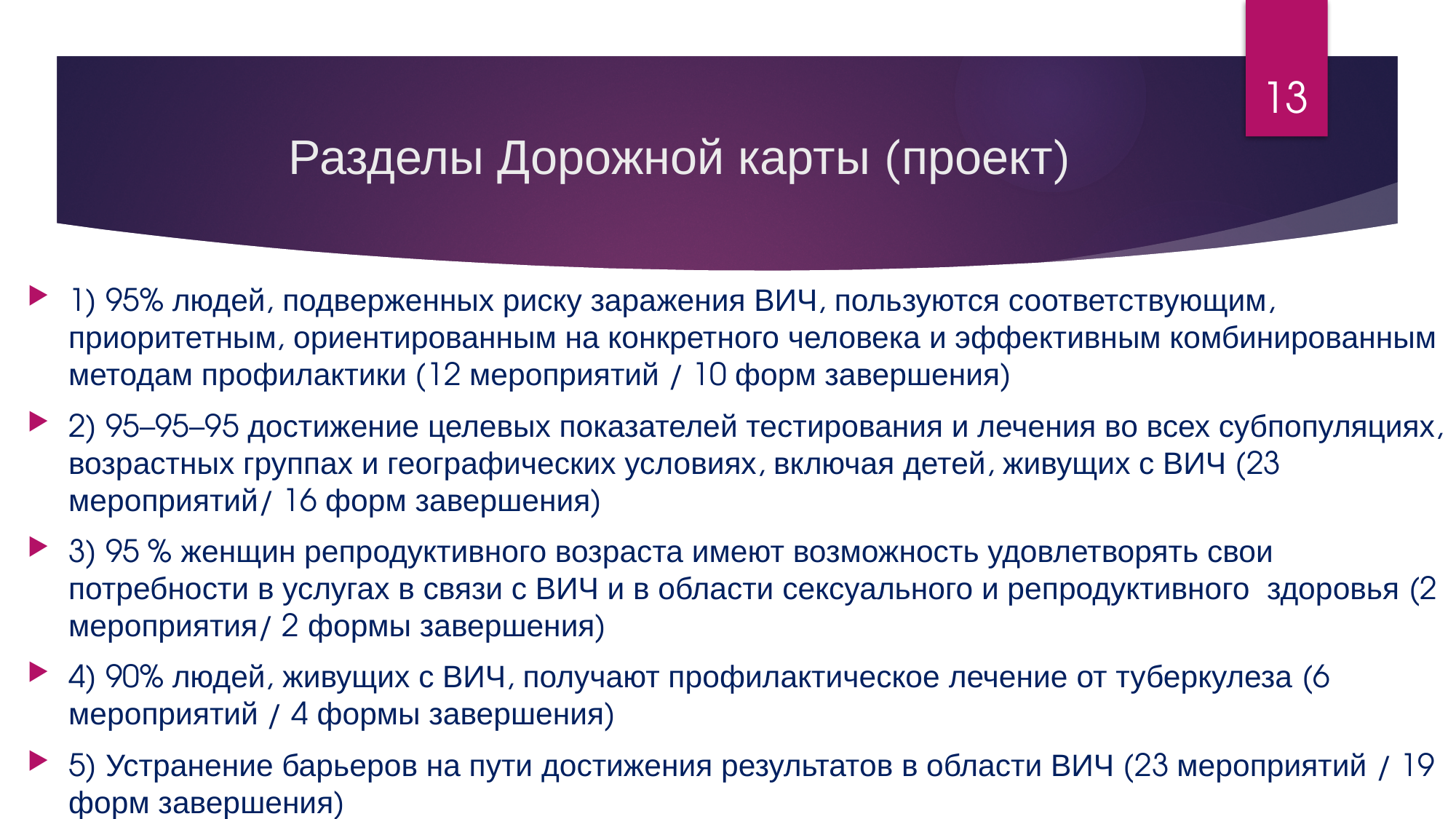

13
# Разделы Дорожной карты (проект)
1) 95% людей, подверженных риску заражения ВИЧ, пользуются соответствующим, приоритетным, ориентированным на конкретного человека и эффективным комбинированным методам профилактики (12 мероприятий / 10 форм завершения)
2) 95–95–95 достижение целевых показателей тестирования и лечения во всех субпопуляциях, возрастных группах и географических условиях, включая детей, живущих с ВИЧ (23 мероприятий/ 16 форм завершения)
3) 95 % женщин репродуктивного возраста имеют возможность удовлетворять свои потребности в услугах в связи с ВИЧ и в области сексуального и репродуктивного  здоровья (2 мероприятия/ 2 формы завершения)
4) 90% людей, живущих с ВИЧ, получают профилактическое лечение от туберкулеза (6 мероприятий / 4 формы завершения)
5) Устранение барьеров на пути достижения результатов в области ВИЧ (23 мероприятий / 19 форм завершения)